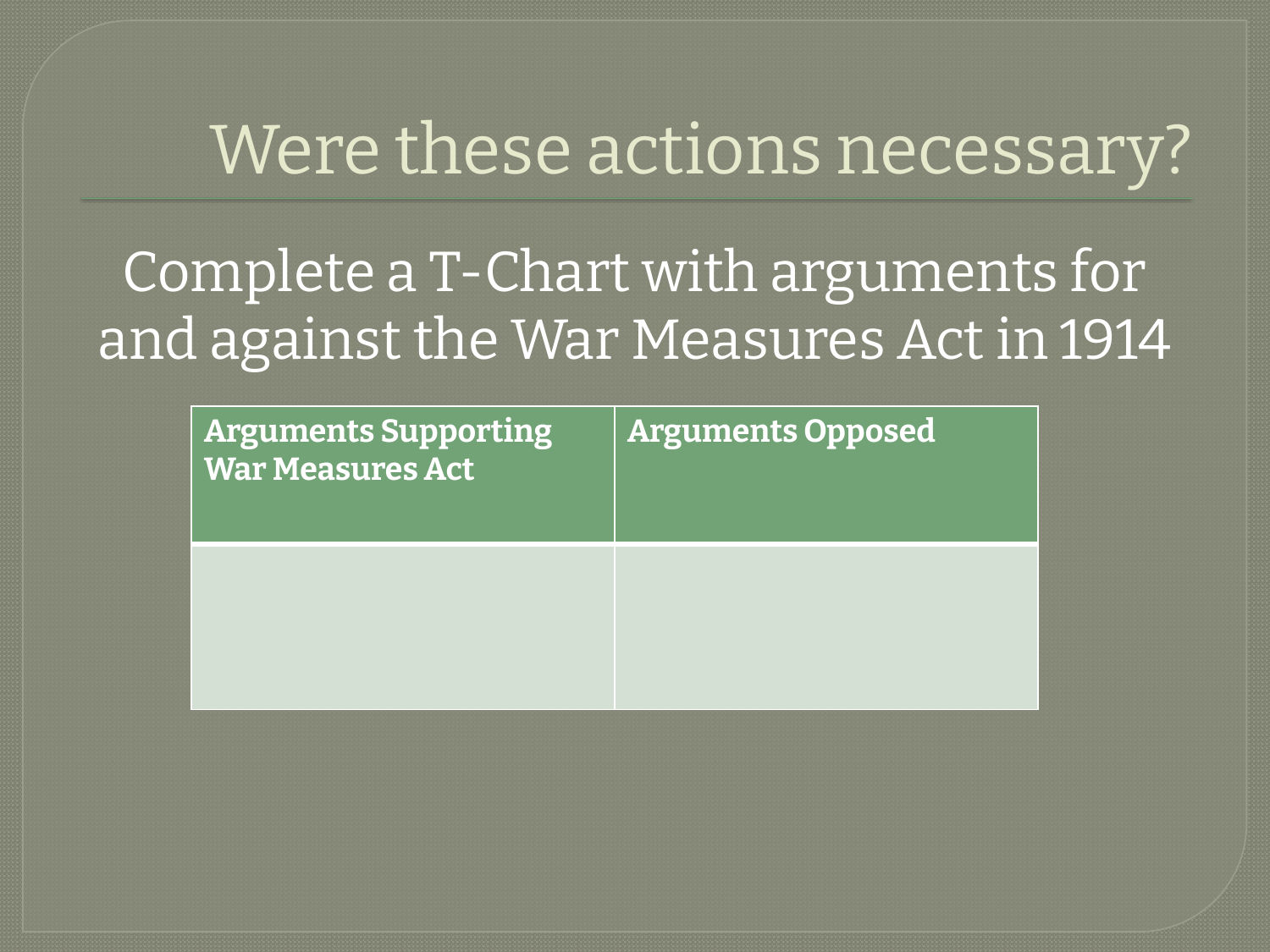

# Were these actions necessary?
Complete a T-Chart with arguments for and against the War Measures Act in 1914

| Arguments Supporting War Measures Act | Arguments Opposed |
| --- | --- |
|  |  |